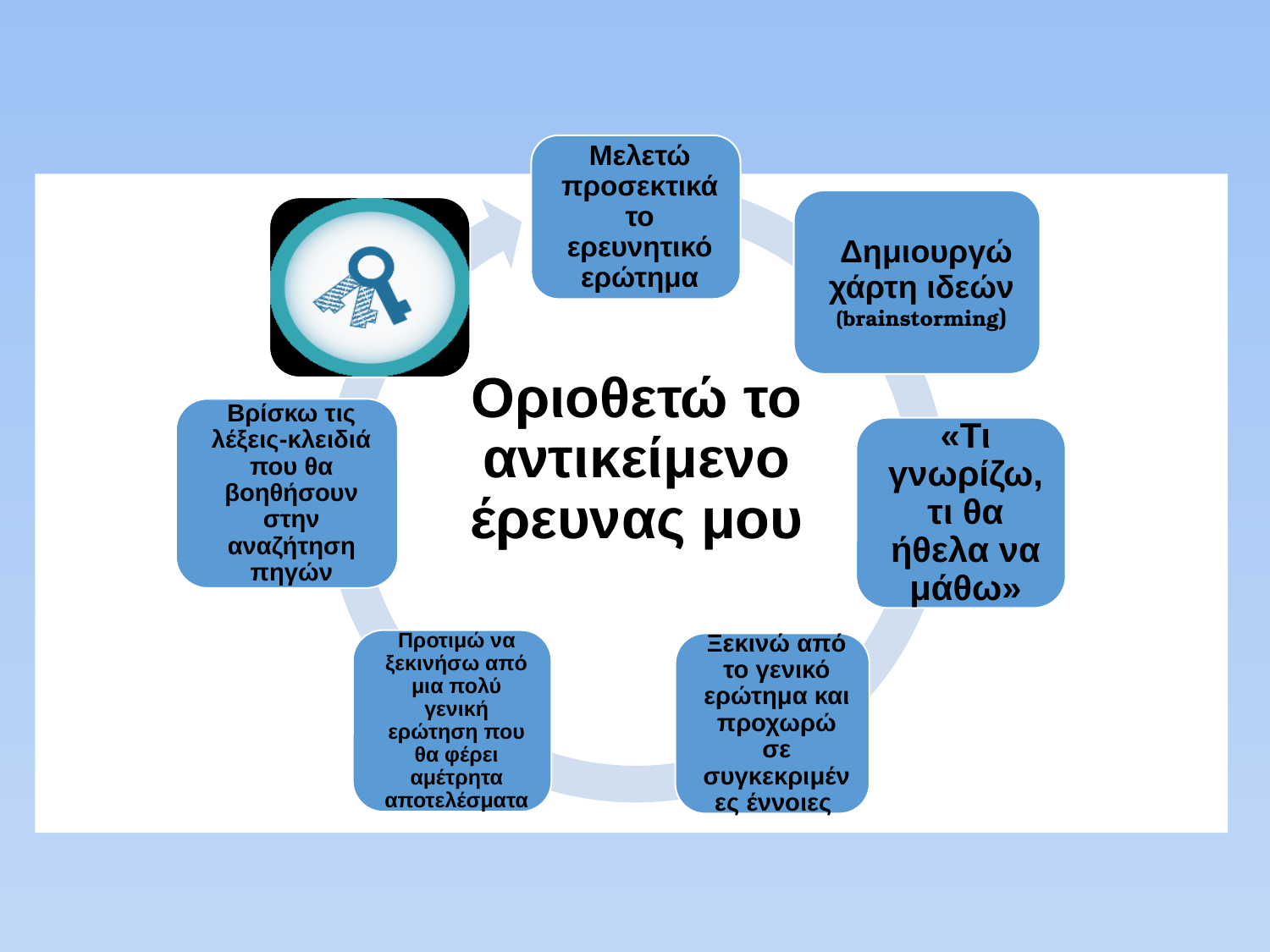

Μελετώ προσεκτικά το ερευνητικό ερώτημα
Βρίσκω τις λέξεις-κλειδιά που θα βοηθήσουν στην αναζήτηση πηγών
 Δημιουργώ χάρτη ιδεών (brainstorming)
«Τι γνωρίζω, τι θα ήθελα να μάθω»

Ξεκινώ από το γενικό ερώτημα και προχωρώ σε συγκεκριμένες έννοιες
Προτιμώ να ξεκινήσω από μια πολύ γενική ερώτηση που θα φέρει αμέτρητα αποτελέσματα
Οριοθετώ το αντικείμενο έρευνας μου